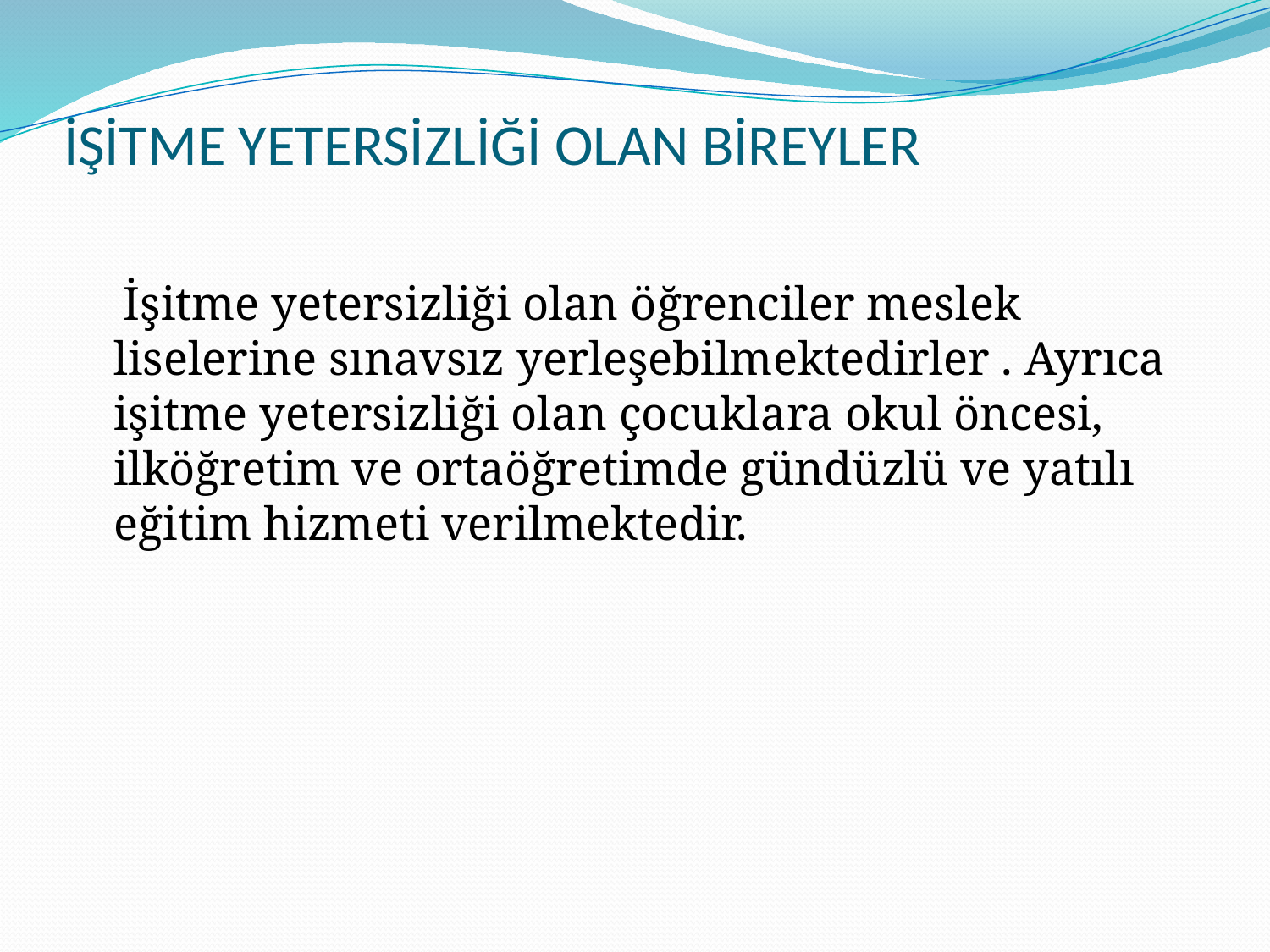

# İŞİTME YETERSİZLİĞİ OLAN BİREYLER
    İşitme yetersizliği olan öğrenciler meslek liselerine sınavsız yerleşebilmektedirler . Ayrıca işitme yetersizliği olan çocuklara okul öncesi, ilköğretim ve ortaöğretimde gündüzlü ve yatılı eğitim hizmeti verilmektedir.